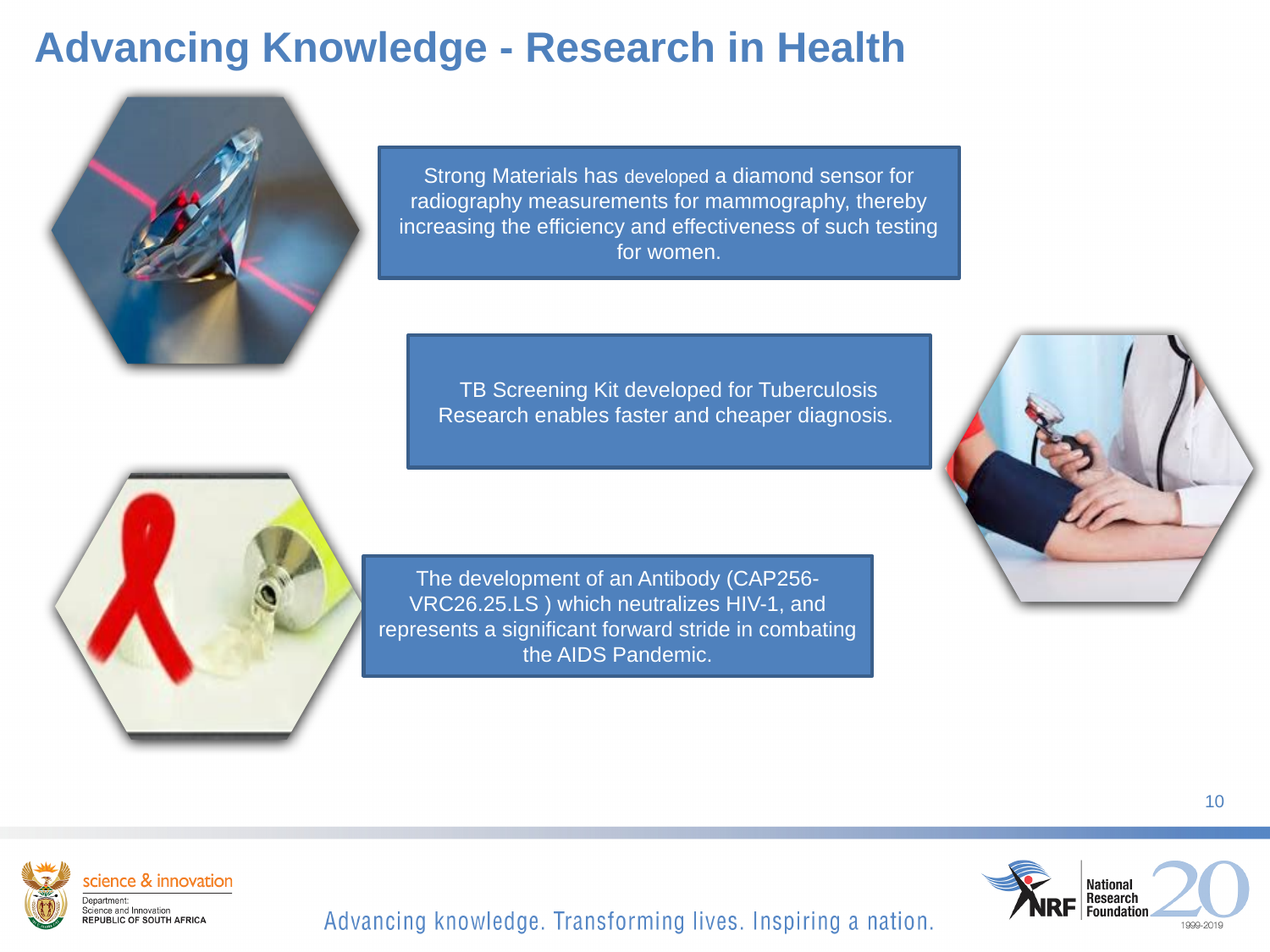

Advancing Knowledge - Research in Health

Strong Materials has developed a diamond sensor for radiography measurements for mammography, thereby increasing the efficiency and effectiveness of such testing for women.
TB Screening Kit developed for Tuberculosis Research enables faster and cheaper diagnosis.

The development of an Antibody (CAP256-VRC26.25.LS ) which neutralizes HIV-1, and represents a significant forward stride in combating the AIDS Pandemic.
10